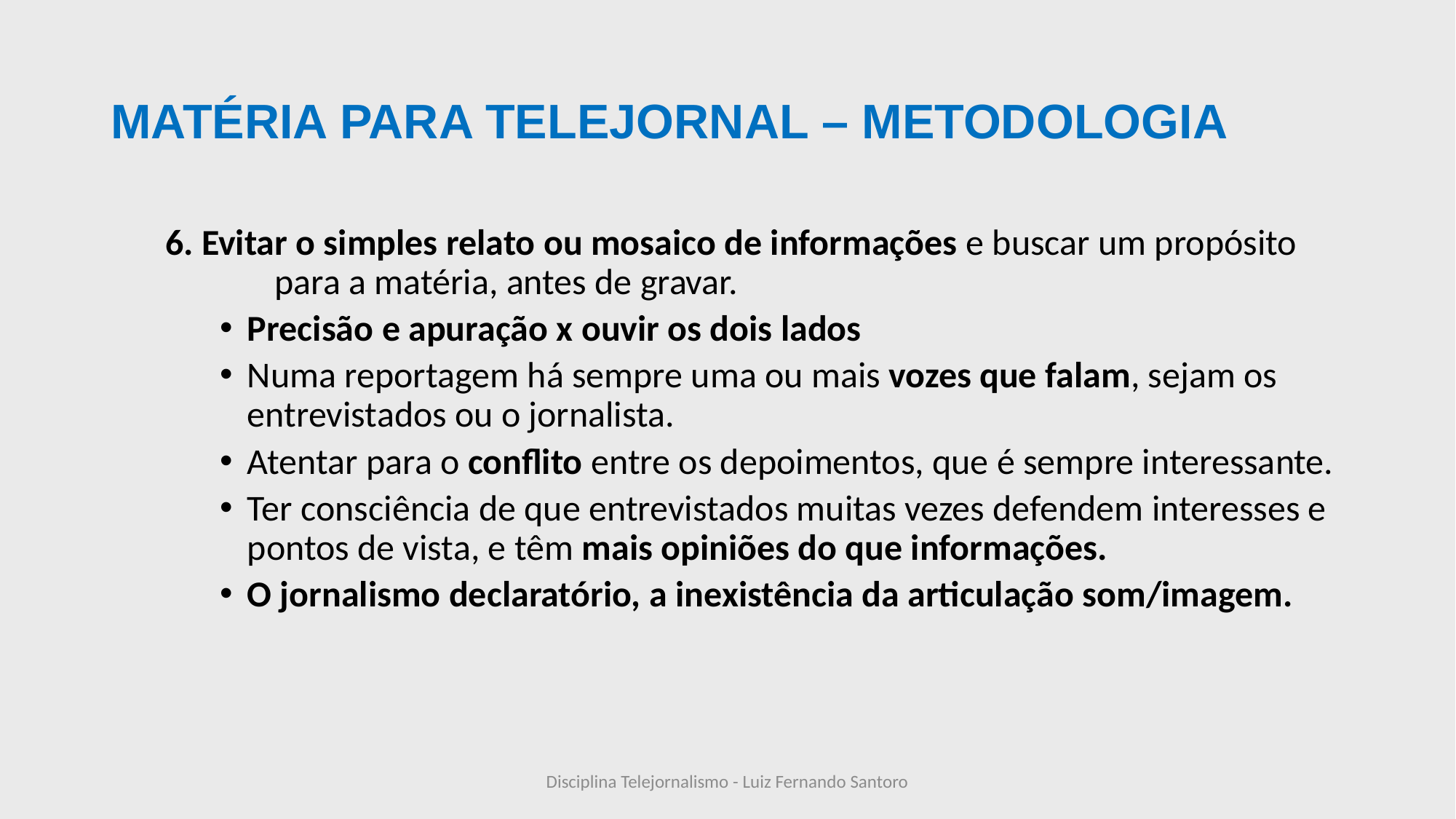

# MATÉRIA PARA TELEJORNAL – METODOLOGIA
6. Evitar o simples relato ou mosaico de informações e buscar um propósito 	para a matéria, antes de gravar.
Precisão e apuração x ouvir os dois lados
Numa reportagem há sempre uma ou mais vozes que falam, sejam os entrevistados ou o jornalista.
Atentar para o conflito entre os depoimentos, que é sempre interessante.
Ter consciência de que entrevistados muitas vezes defendem interesses e pontos de vista, e têm mais opiniões do que informações.
O jornalismo declaratório, a inexistência da articulação som/imagem.

Disciplina Telejornalismo - Luiz Fernando Santoro
34